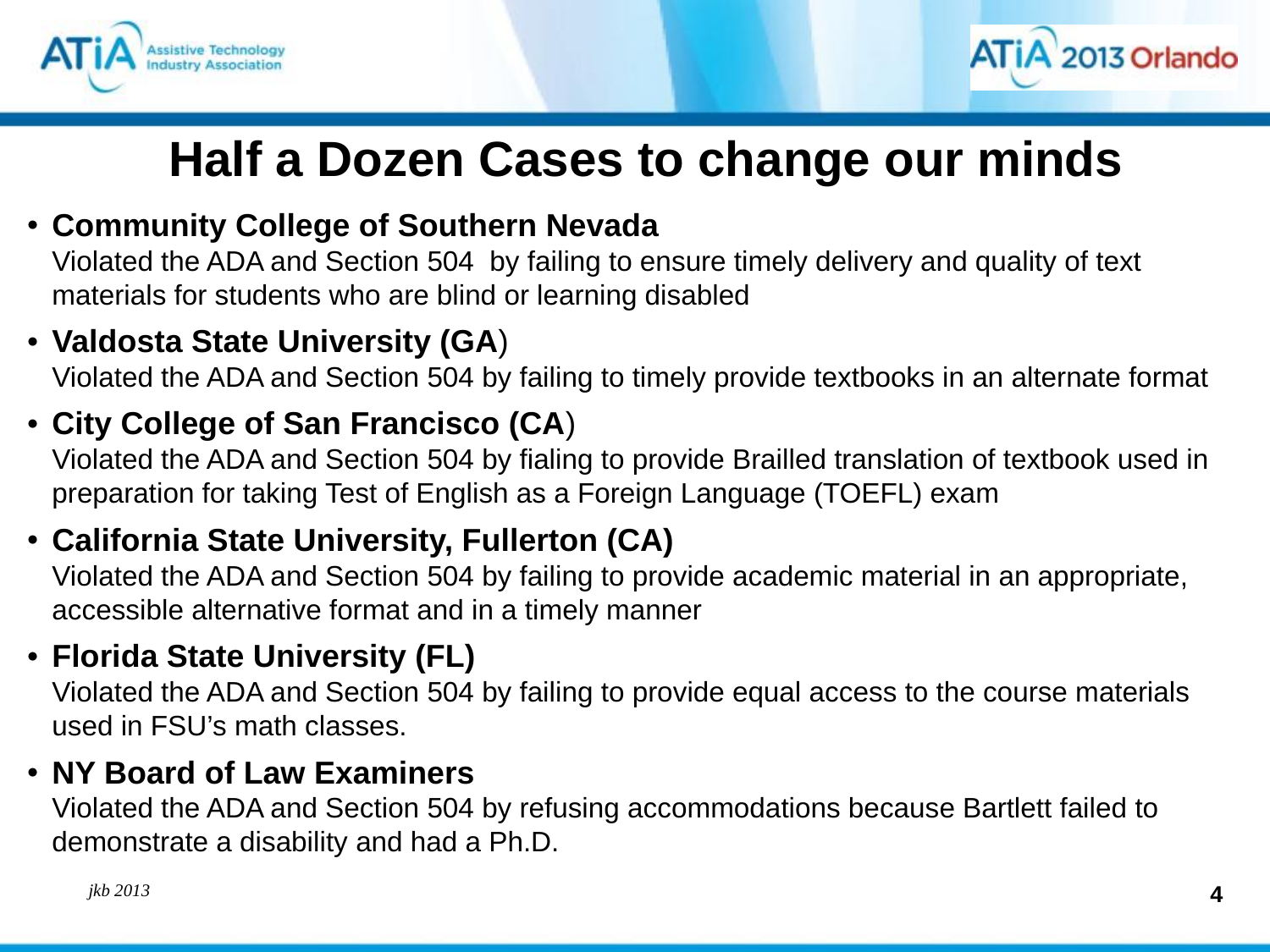

# Half a Dozen Cases to change our minds
Community College of Southern Nevada
Violated the ADA and Section 504  by failing to ensure timely delivery and quality of text materials for students who are blind or learning disabled
Valdosta State University (GA)
Violated the ADA and Section 504 by failing to timely provide textbooks in an alternate format
City College of San Francisco (CA)
Violated the ADA and Section 504 by fialing to provide Brailled translation of textbook used in preparation for taking Test of English as a Foreign Language (TOEFL) exam
California State University, Fullerton (CA)
Violated the ADA and Section 504 by failing to provide academic material in an appropriate, accessible alternative format and in a timely manner
Florida State University (FL)
Violated the ADA and Section 504 by failing to provide equal access to the course materials used in FSU’s math classes.
NY Board of Law Examiners
Violated the ADA and Section 504 by refusing accommodations because Bartlett failed to demonstrate a disability and had a Ph.D.
4